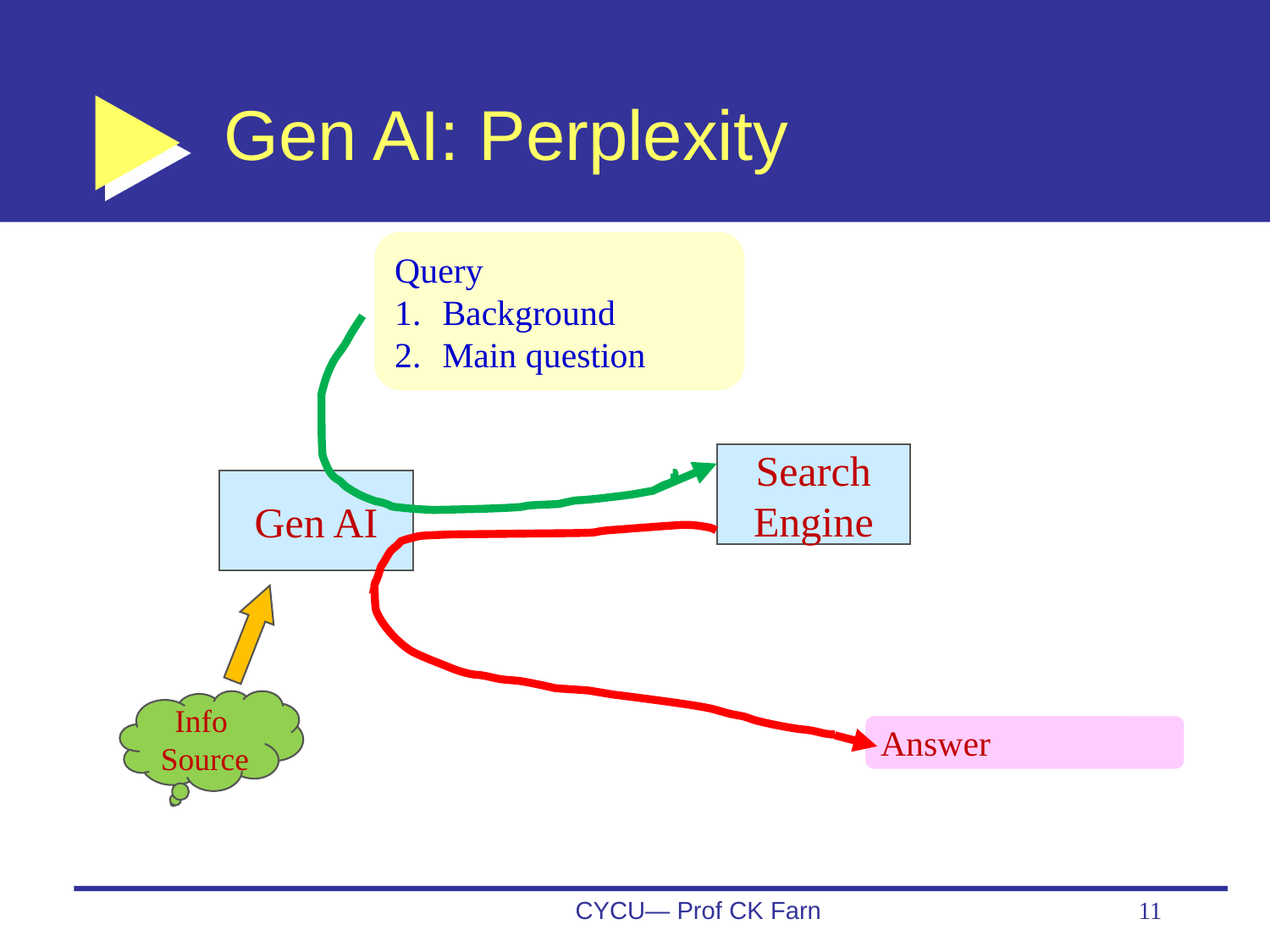

# Gen AI: Perplexity
Query
Background
Main question

Search
Engine
Gen AI

Info
Source
Answer
CYCU— Prof CK Farn
11